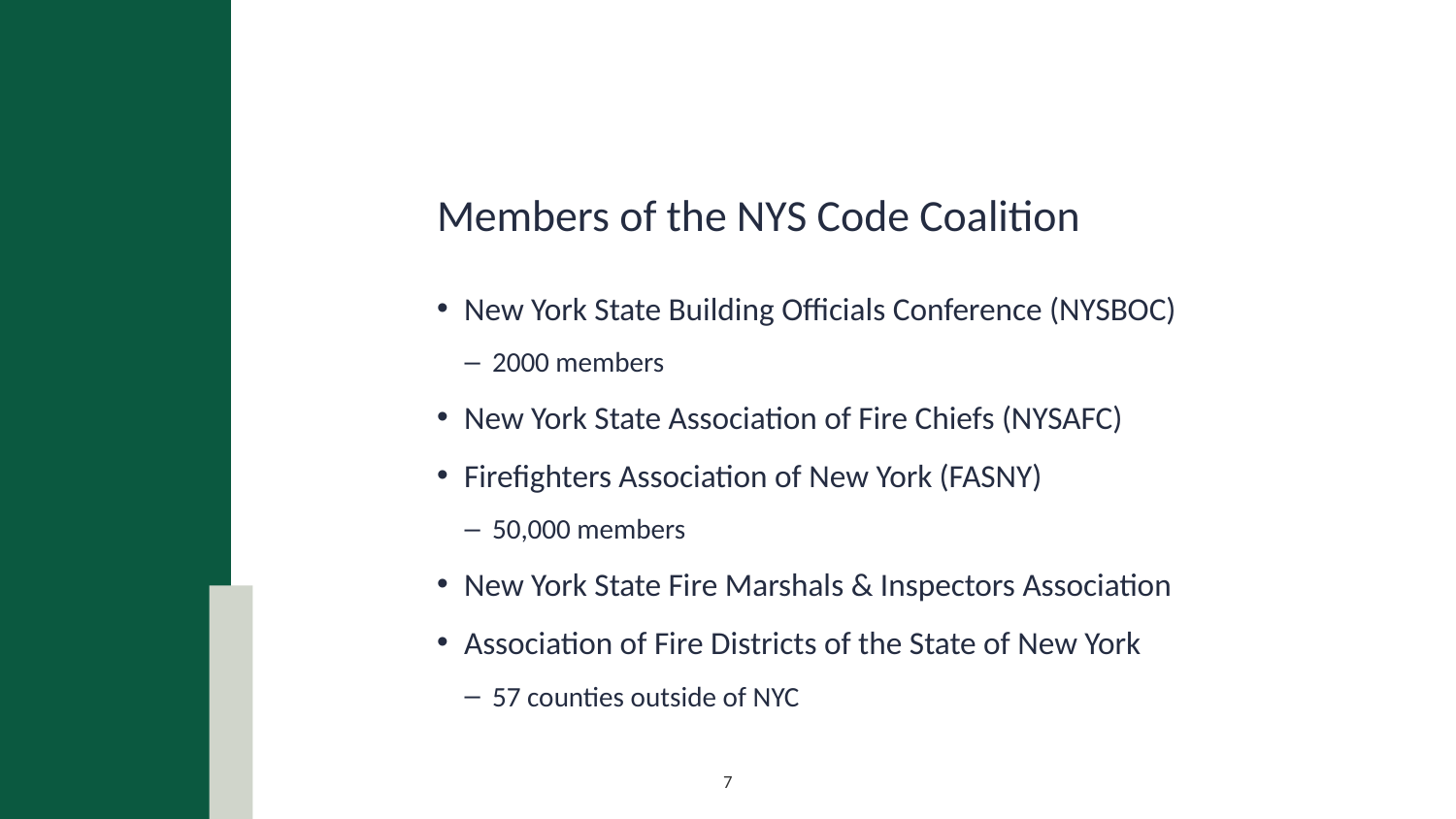

# Members of the NYS Code Coalition
New York State Building Officials Conference (NYSBOC)
2000 members
New York State Association of Fire Chiefs (NYSAFC)
Firefighters Association of New York (FASNY)
50,000 members
New York State Fire Marshals & Inspectors Association
Association of Fire Districts of the State of New York
57 counties outside of NYC

7